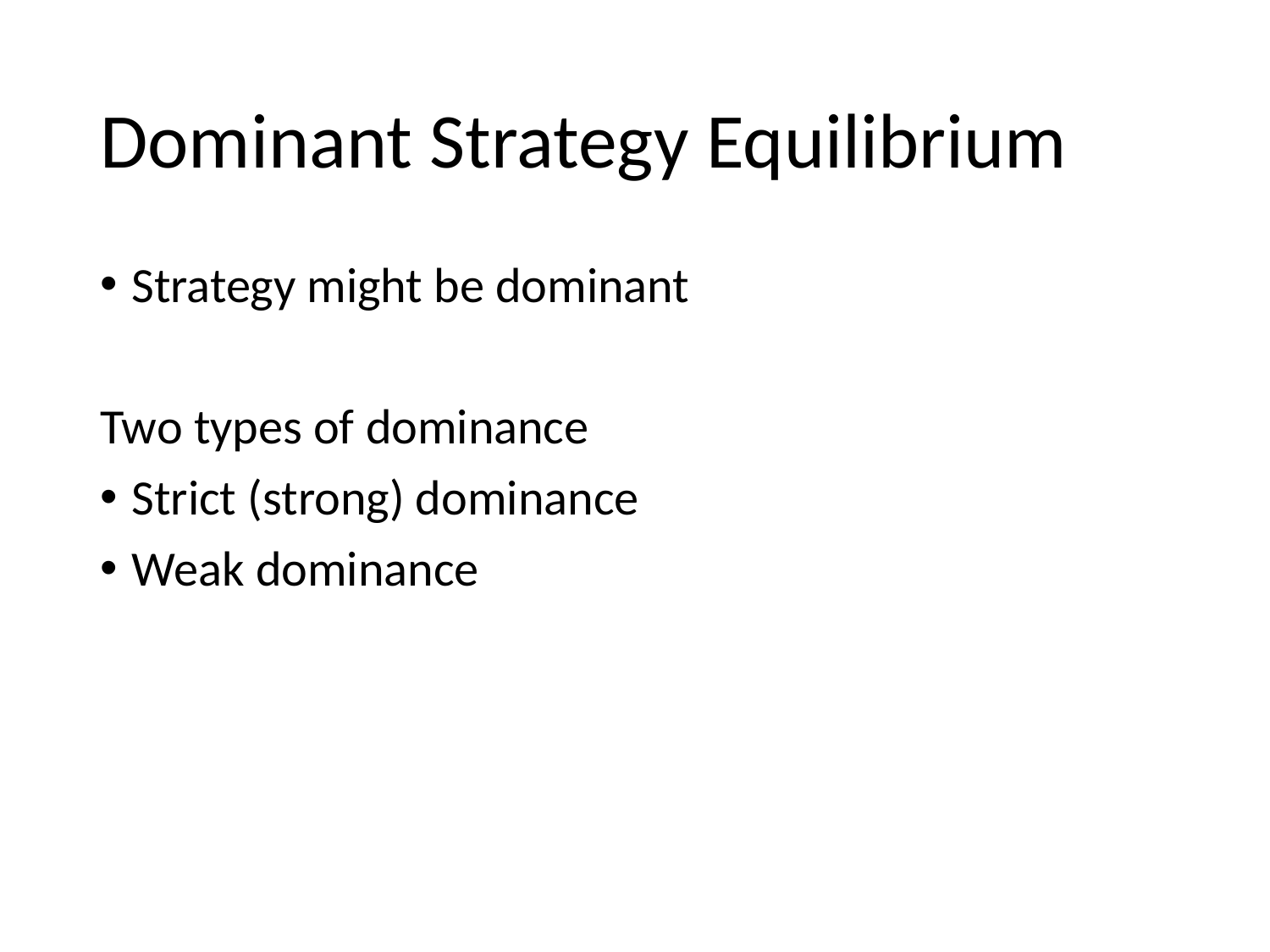

# Dominant Strategy Equilibrium
Strategy might be dominant

Two types of dominance
Strict (strong) dominance
Weak dominance